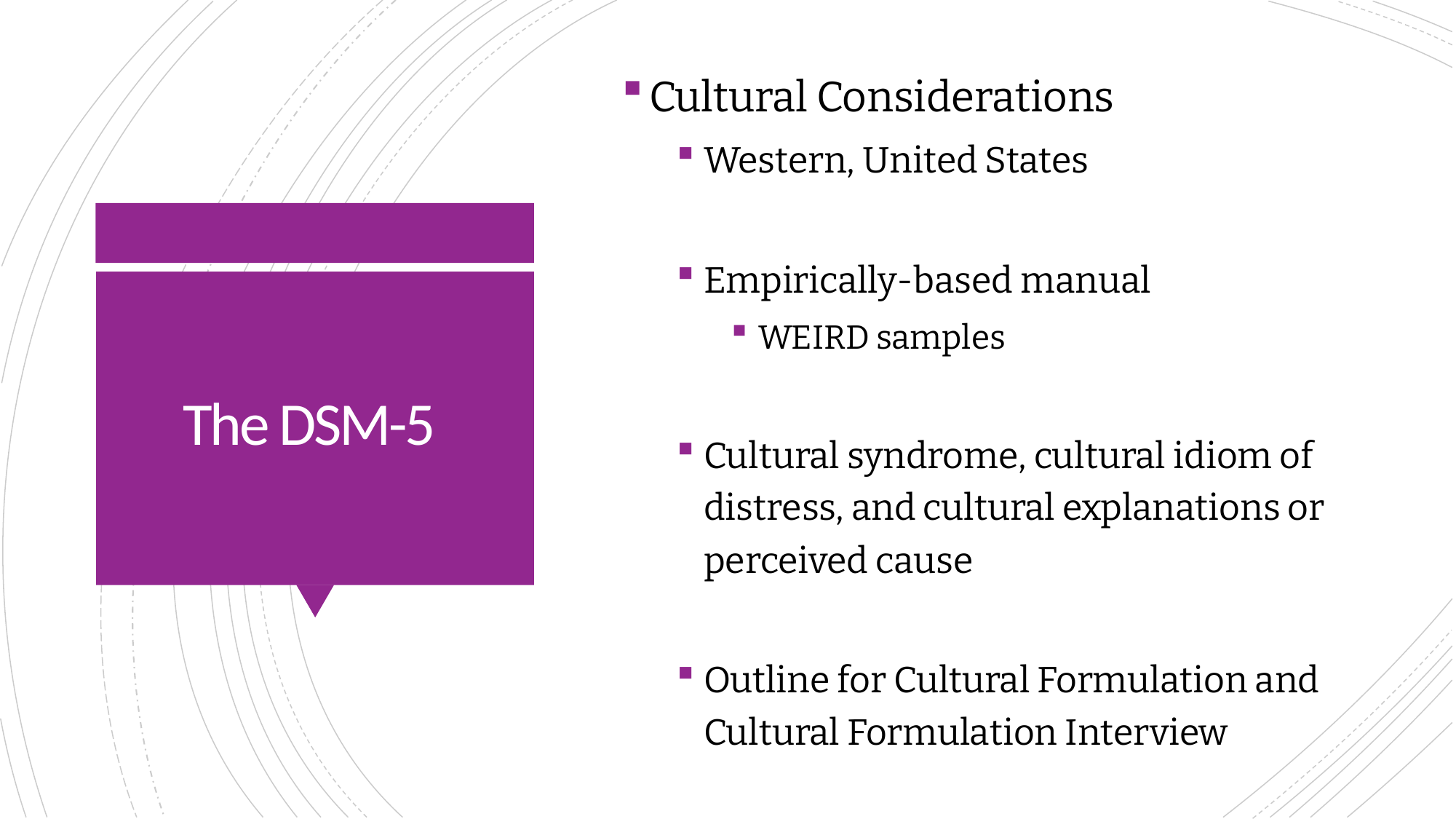

Cultural Considerations
Western, United States

Empirically-based manual
WEIRD samples

Cultural syndrome, cultural idiom of distress, and cultural explanations or perceived cause

Outline for Cultural Formulation and Cultural Formulation Interview

# The DSM-5